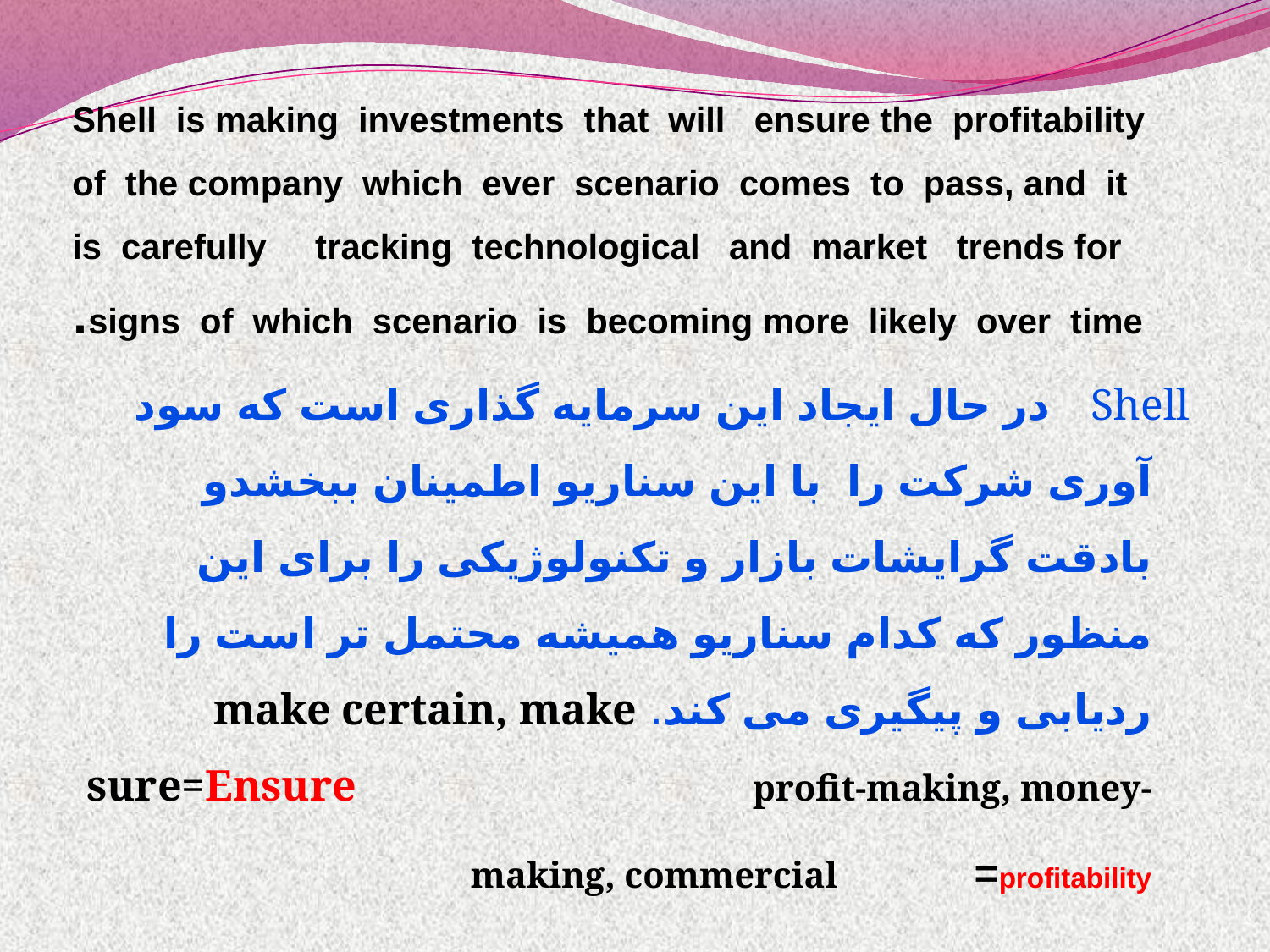

Shell  is making  investments  that  will   ensure the  profitability  of  the company  which  ever  scenario  comes  to  pass, and  it  is  carefully     tracking  technological   and  market   trends for  signs  of  which  scenario  is  becoming more  likely  over  time.
Shell   در حال ایجاد این سرمایه گذاری است که سود آوری شرکت را  با این سناریو اطمینان ببخشدو بادقت گرایشات بازار و تکنولوژیکی را برای این منظور که کدام سناریو همیشه محتمل تر است را ردیابی و پیگیری می کند. make certain, make sure=Ensure                                    profit-making, money-making, commercial              =profitability